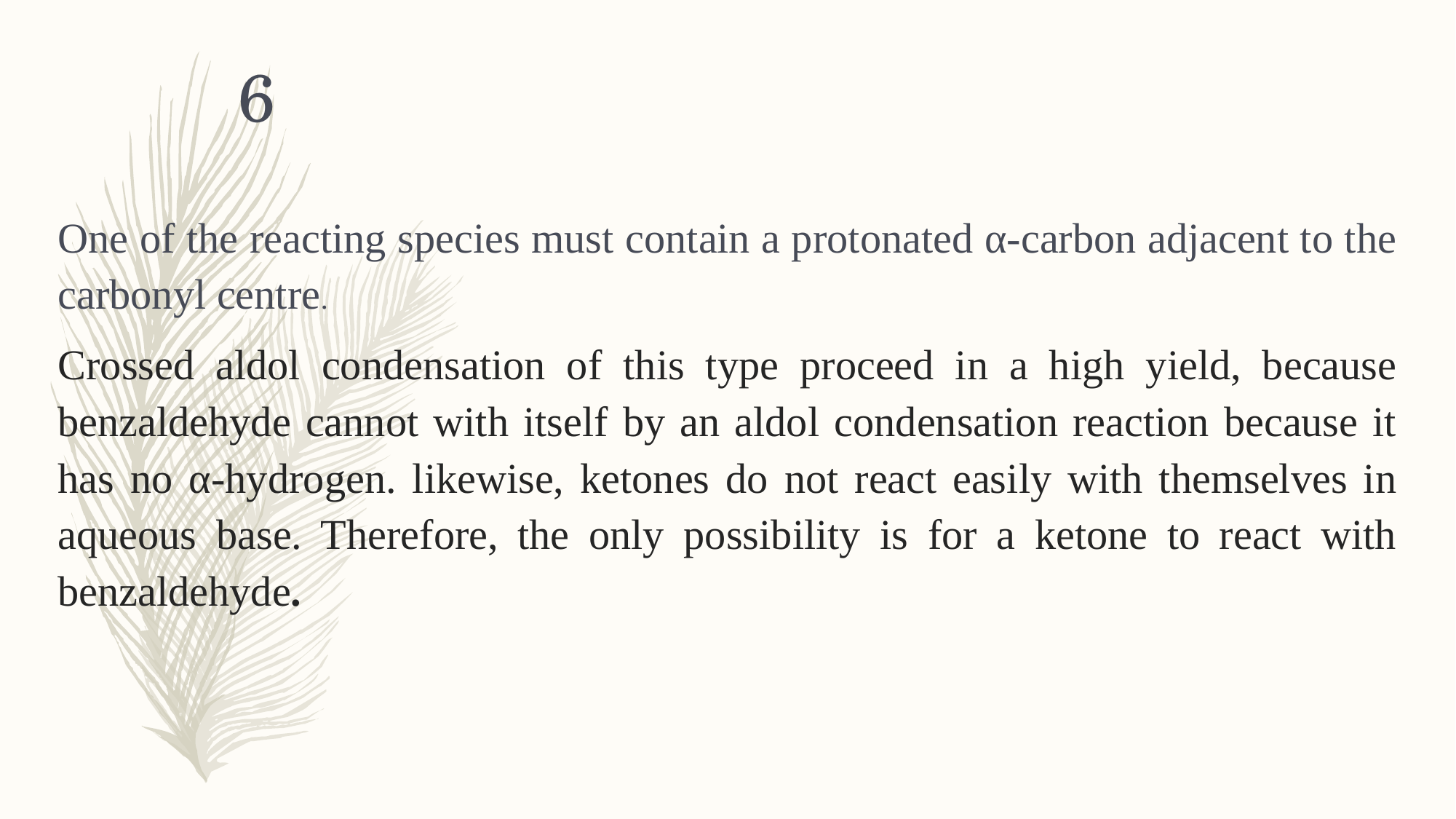

6
One of the reacting species must contain a protonated α-carbon adjacent to the carbonyl centre.
Crossed aldol condensation of this type proceed in a high yield, because benzaldehyde cannot with itself by an aldol condensation reaction because it has no α-hydrogen. likewise, ketones do not react easily with themselves in aqueous base. Therefore, the only possibility is for a ketone to react with benzaldehyde.